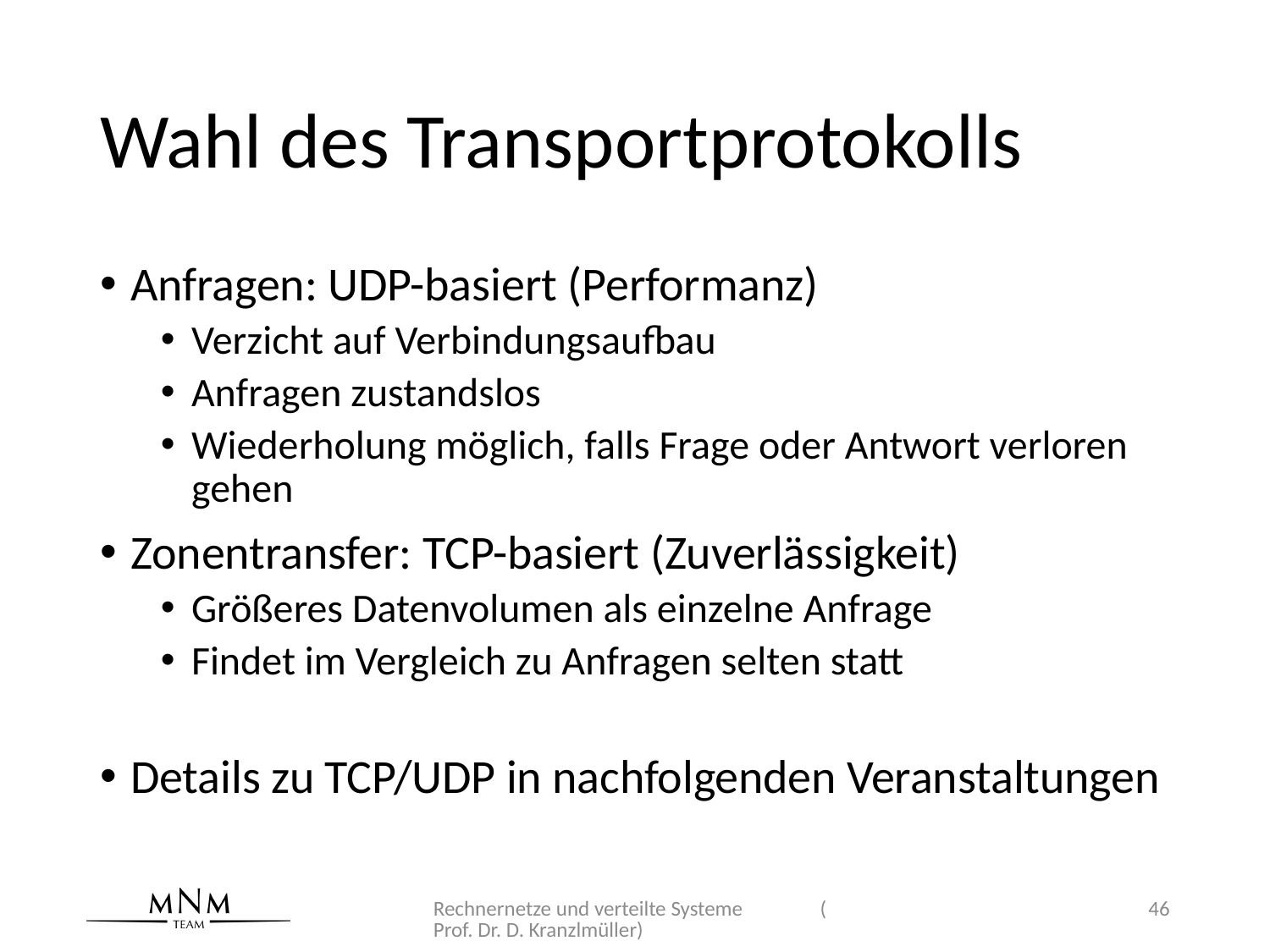

# Wahl des Transportprotokolls
Anfragen: UDP-basiert (Performanz)
Verzicht auf Verbindungsaufbau
Anfragen zustandslos
Wiederholung möglich, falls Frage oder Antwort verloren gehen
Zonentransfer: TCP-basiert (Zuverlässigkeit)
Größeres Datenvolumen als einzelne Anfrage
Findet im Vergleich zu Anfragen selten statt

Details zu TCP/UDP in nachfolgenden Veranstaltungen
Rechnernetze und verteilte Systeme                (Prof. Dr. D. Kranzlmüller)
46